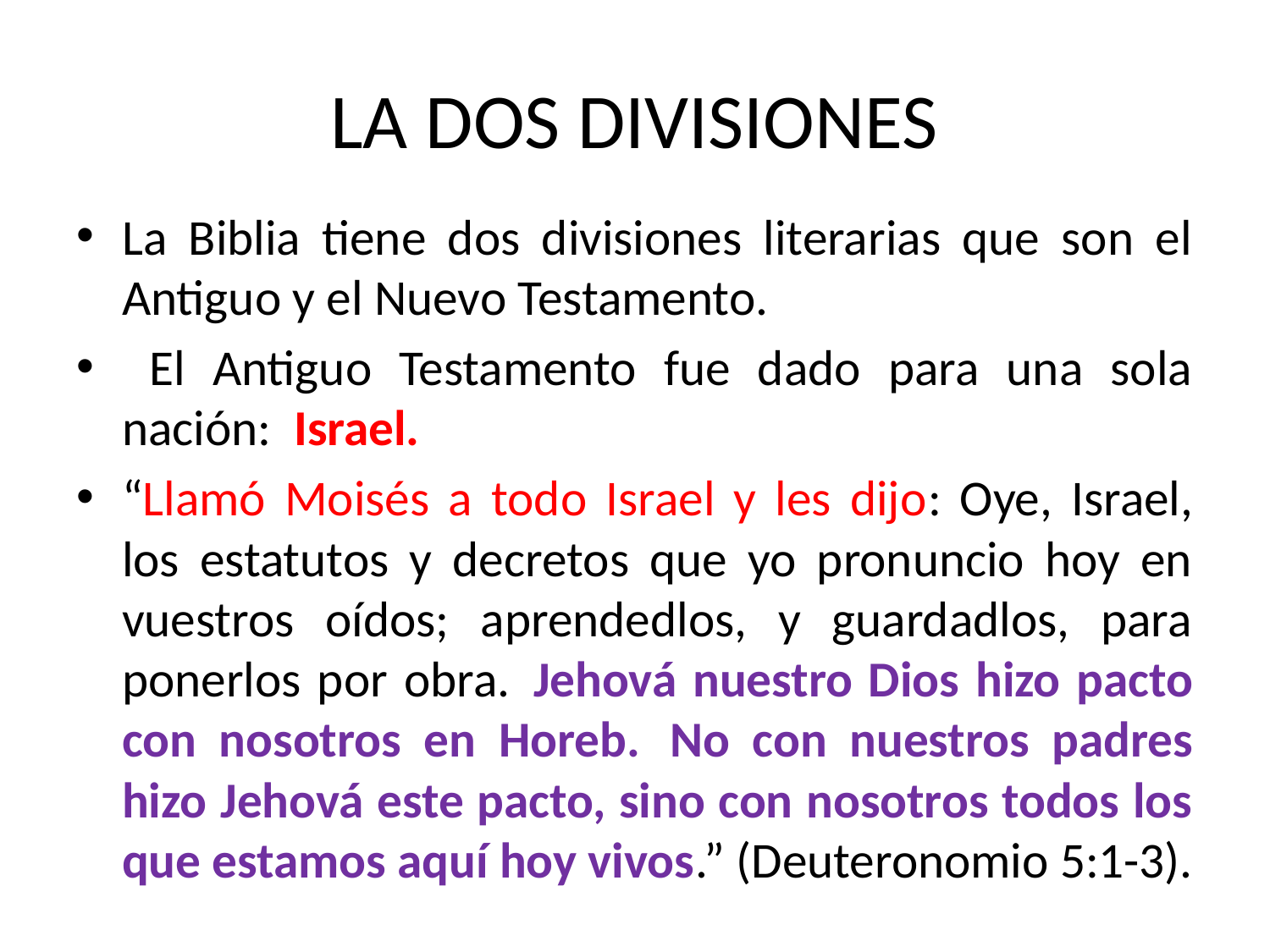

# LA DOS DIVISIONES
La Biblia tiene dos divisiones literarias que son el Antiguo y el Nuevo Testamento.
 El Antiguo Testamento fue dado para una sola nación:  Israel.
“Llamó Moisés a todo Israel y les dijo: Oye, Israel, los estatutos y decretos que yo pronuncio hoy en vuestros oídos; aprendedlos, y guardadlos, para ponerlos por obra.  Jehová nuestro Dios hizo pacto con nosotros en Horeb.  No con nuestros padres hizo Jehová este pacto, sino con nosotros todos los que estamos aquí hoy vivos.” (Deuteronomio 5:1-3).